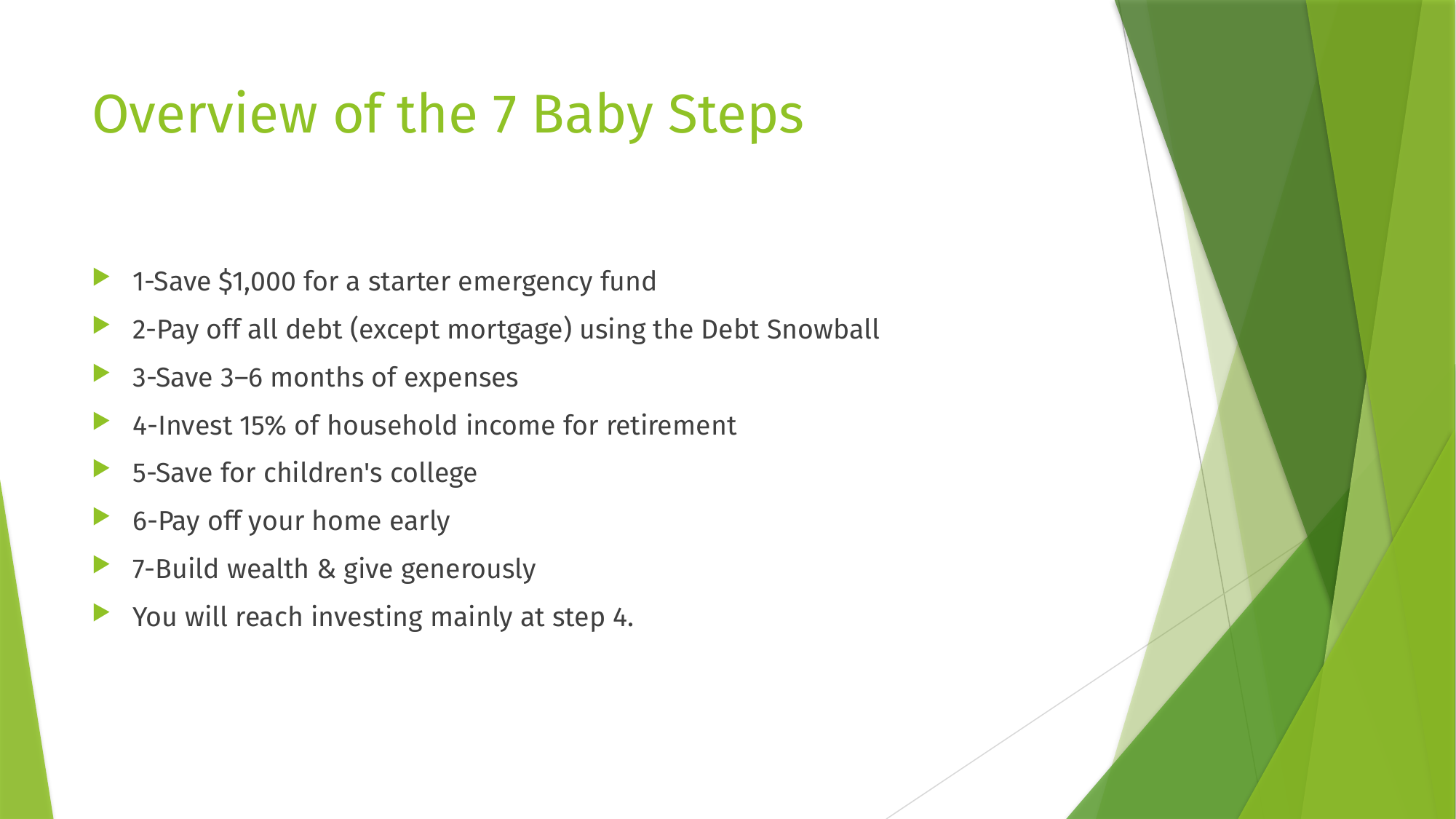

# Overview of the 7 Baby Steps
1-Save $1,000 for a starter emergency fund
2-Pay off all debt (except mortgage) using the Debt Snowball
3-Save 3–6 months of expenses
4-Invest 15% of household income for retirement
5-Save for children's college
6-Pay off your home early
7-Build wealth & give generously
You will reach investing mainly at step 4.